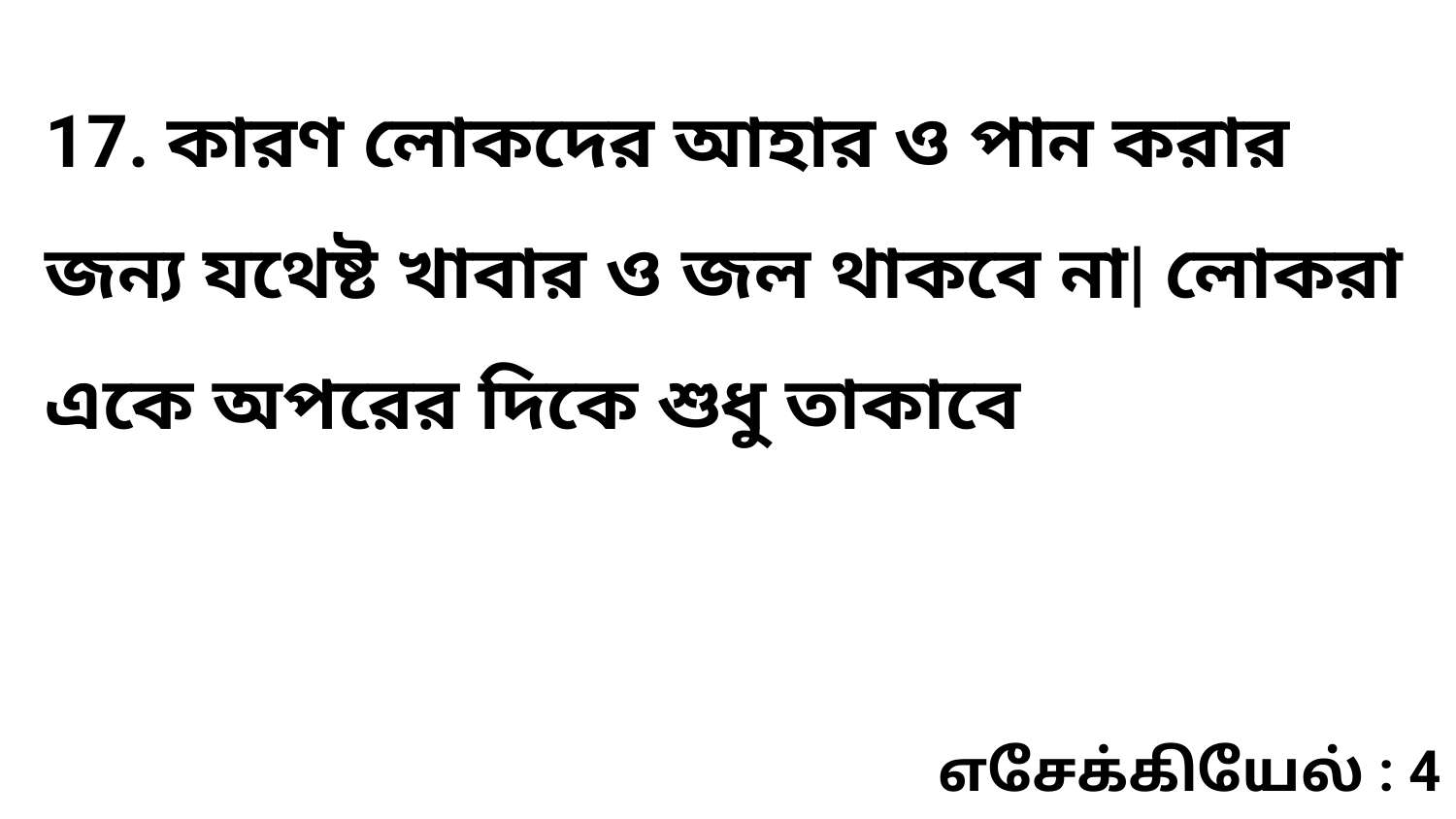

17. কারণ লোকদের আহার ও পান করার জন্য যথেষ্ট খাবার ও জল থাকবে না| লোকরা একে অপরের দিকে শুধু তাকাবে
எசேக்கியேல் : 4